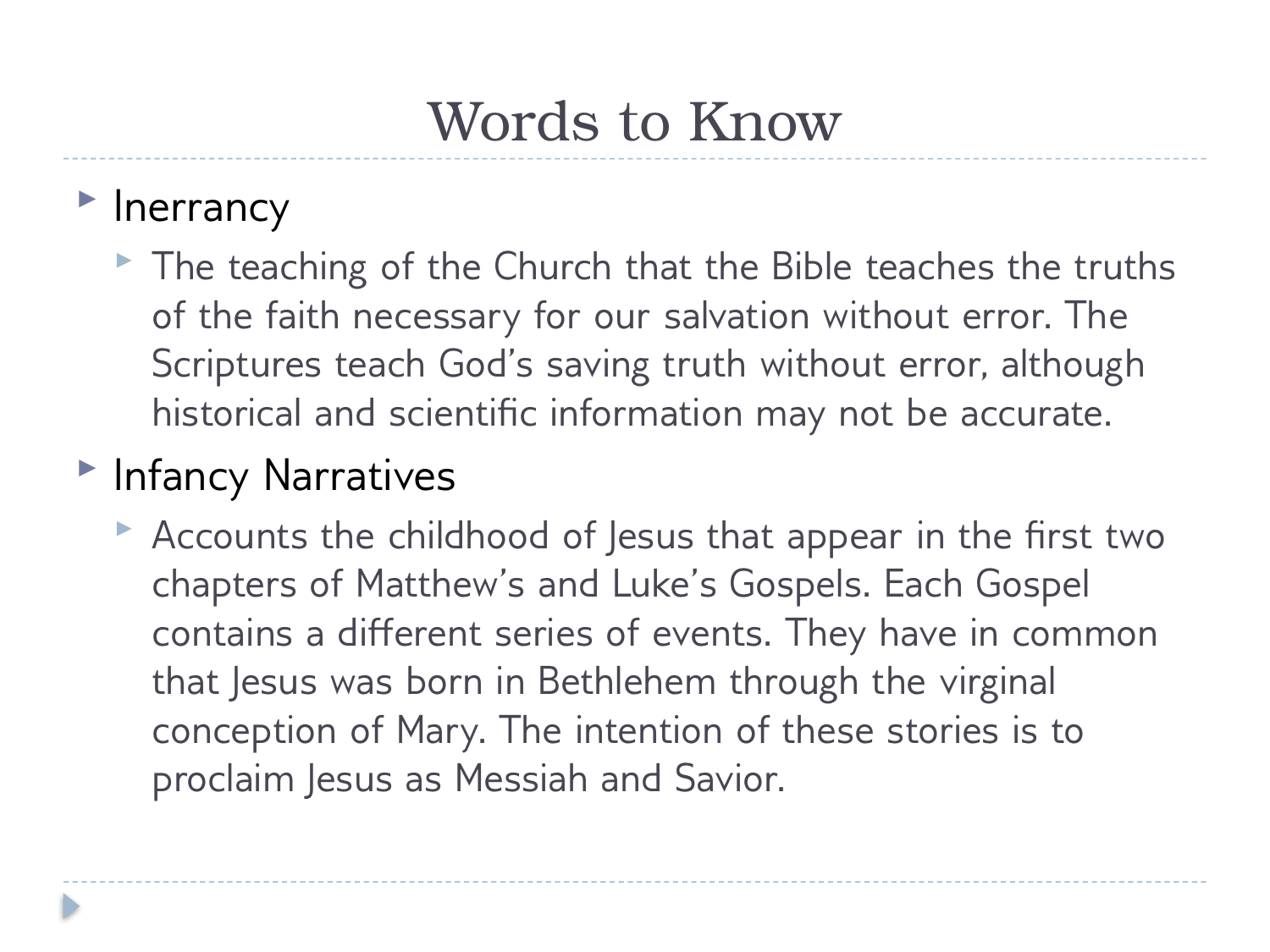

# Words to Know
Inerrancy
The teaching of the Church that the Bible teaches the truths of the faith necessary for our salvation without error. The Scriptures teach God’s saving truth without error, although historical and scientific information may not be accurate.
Infancy Narratives
Accounts the childhood of Jesus that appear in the first two chapters of Matthew’s and Luke’s Gospels. Each Gospel contains a different series of events. They have in common that Jesus was born in Bethlehem through the virginal conception of Mary. The intention of these stories is to proclaim Jesus as Messiah and Savior.